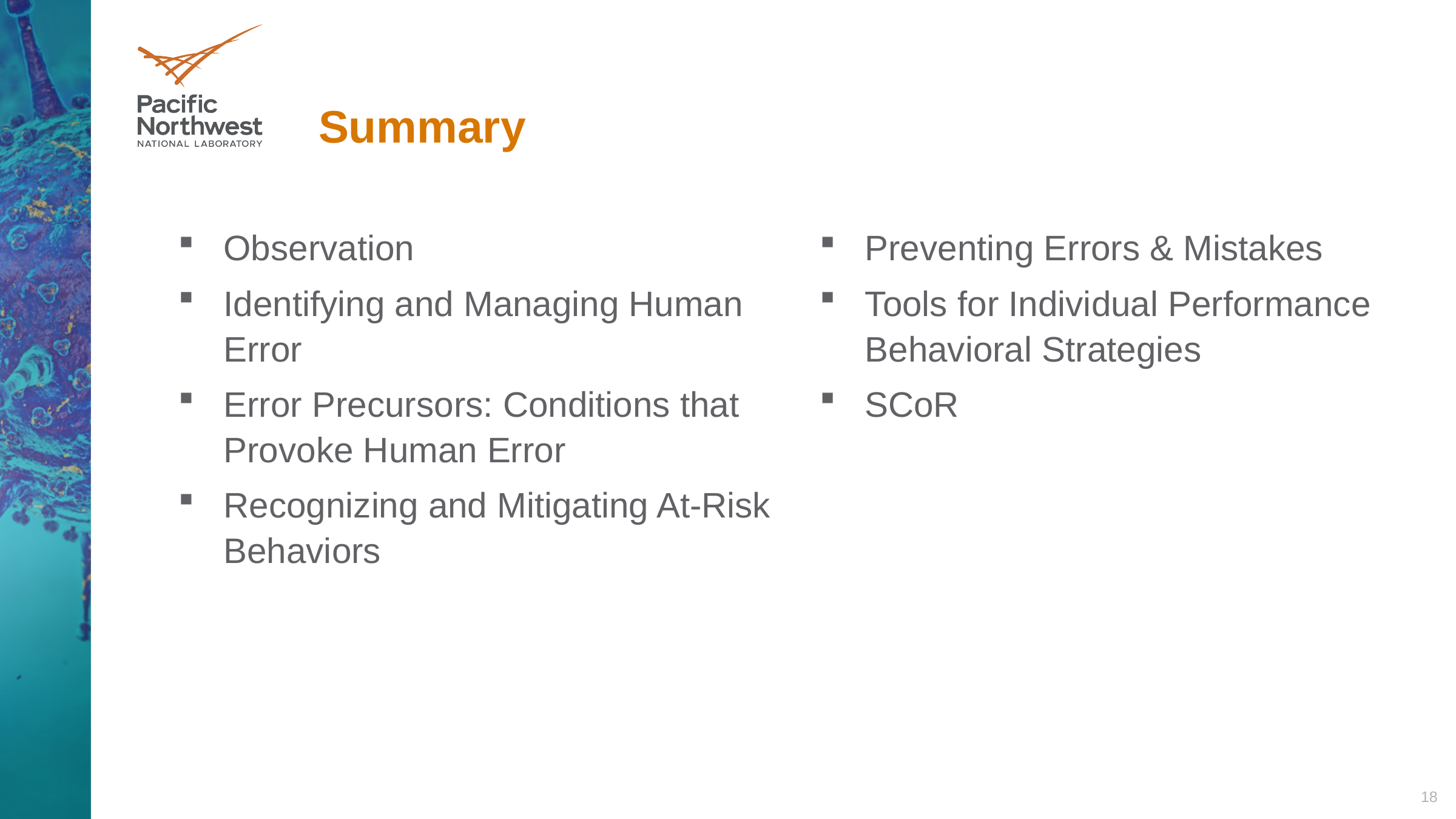

# Summary
Observation
Identifying and Managing Human Error
Error Precursors: Conditions that Provoke Human Error
Recognizing and Mitigating At-Risk Behaviors
Preventing Errors & Mistakes
Tools for Individual Performance Behavioral Strategies
SCoR
18